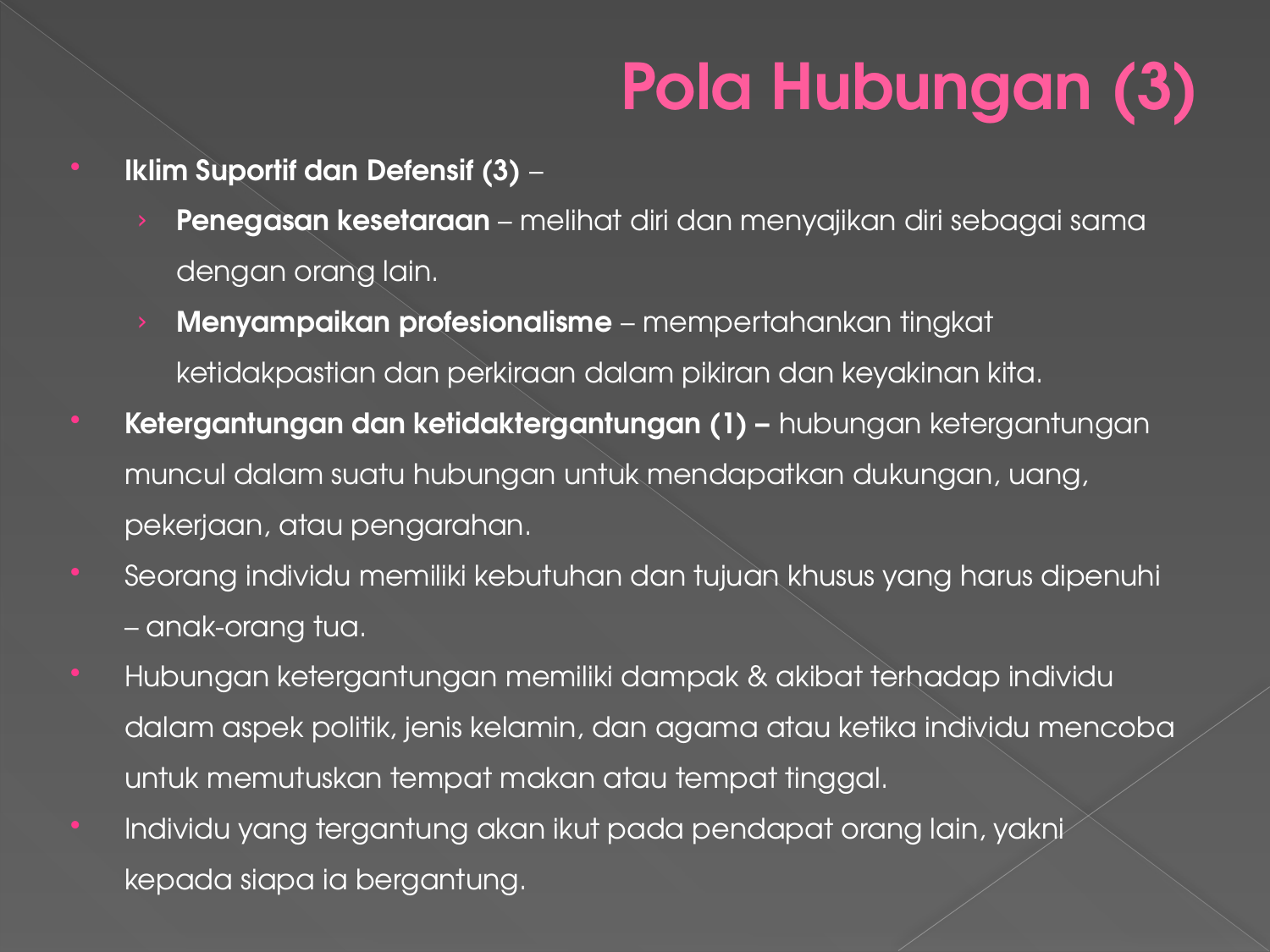

# Pola Hubungan (3)
Iklim Suportif dan Defensif (3) –
Penegasan kesetaraan – melihat diri dan menyajikan diri sebagai sama dengan orang lain.
Menyampaikan profesionalisme – mempertahankan tingkat ketidakpastian dan perkiraan dalam pikiran dan keyakinan kita.
Ketergantungan dan ketidaktergantungan (1) – hubungan ketergantungan muncul dalam suatu hubungan untuk mendapatkan dukungan, uang, pekerjaan, atau pengarahan.
Seorang individu memiliki kebutuhan dan tujuan khusus yang harus dipenuhi – anak-orang tua.
Hubungan ketergantungan memiliki dampak & akibat terhadap individu dalam aspek politik, jenis kelamin, dan agama atau ketika individu mencoba untuk memutuskan tempat makan atau tempat tinggal.
Individu yang tergantung akan ikut pada pendapat orang lain, yakni kepada siapa ia bergantung.